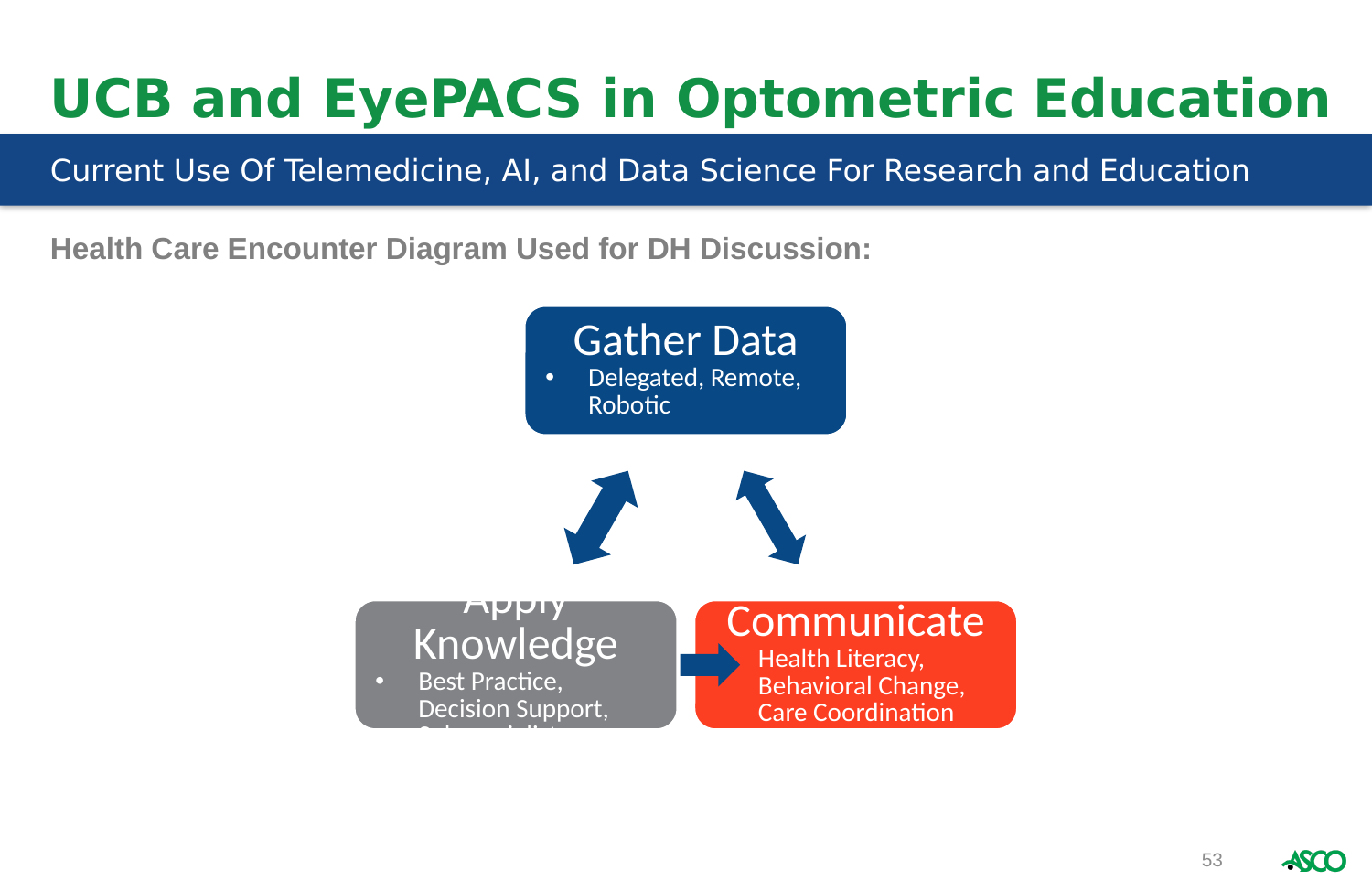

# UCB and EyePACS in Optometric Education
Current Use Of Telemedicine, AI, and Data Science For Research and Education
Health Care Encounter Diagram Used for DH Discussion:
Gather Data
Communicate
Apply Knowledge
Delegated, Remote, Robotic
Best Practice, Decision Support, Subspecialist
Health Literacy, Behavioral Change, Care Coordination